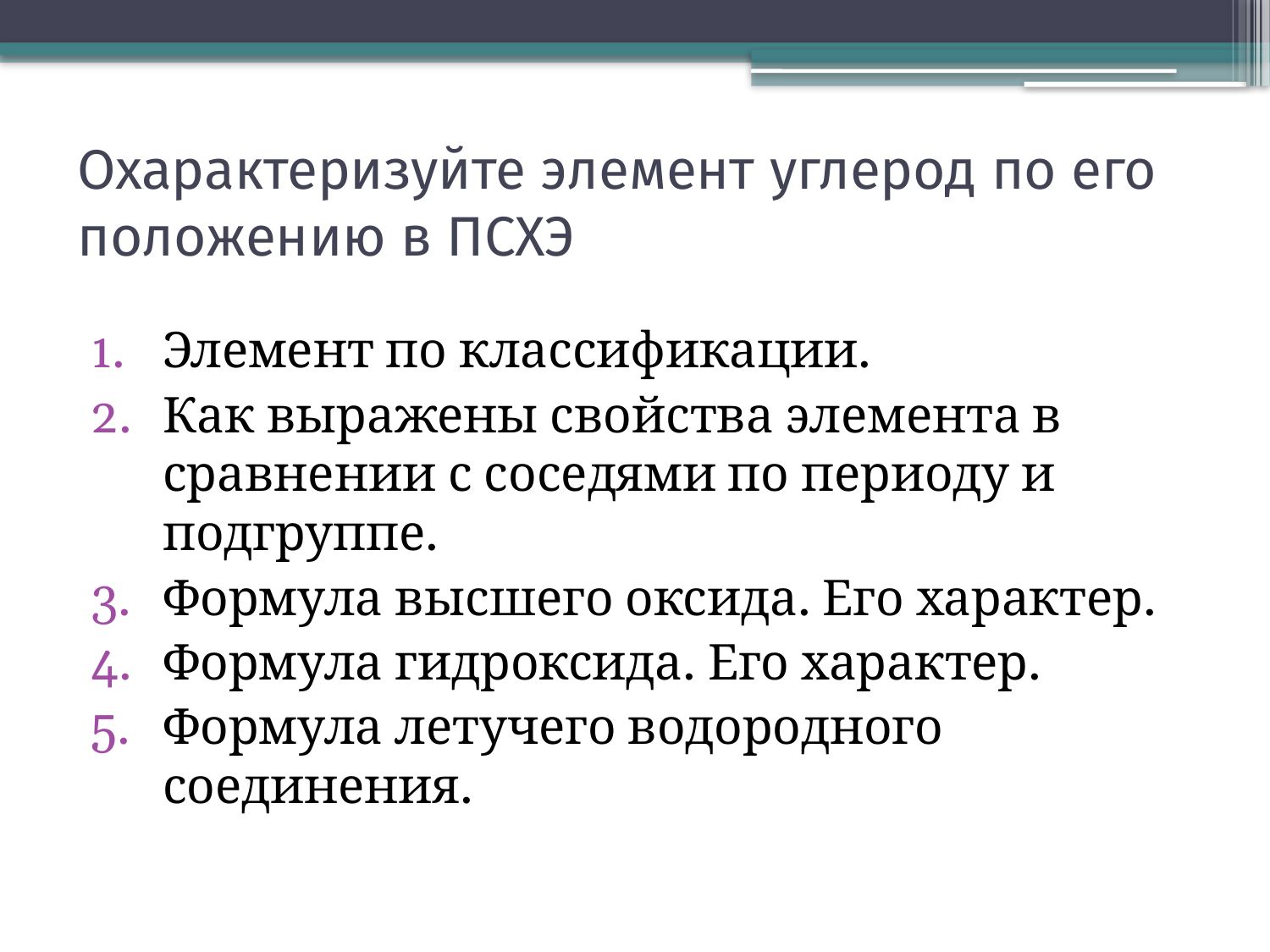

# Охарактеризуйте элемент углерод по его положению в ПСХЭ
Элемент по классификации.
Как выражены свойства элемента в сравнении с соседями по периоду и подгруппе.
Формула высшего оксида. Его характер.
Формула гидроксида. Его характер.
Формула летучего водородного соединения.